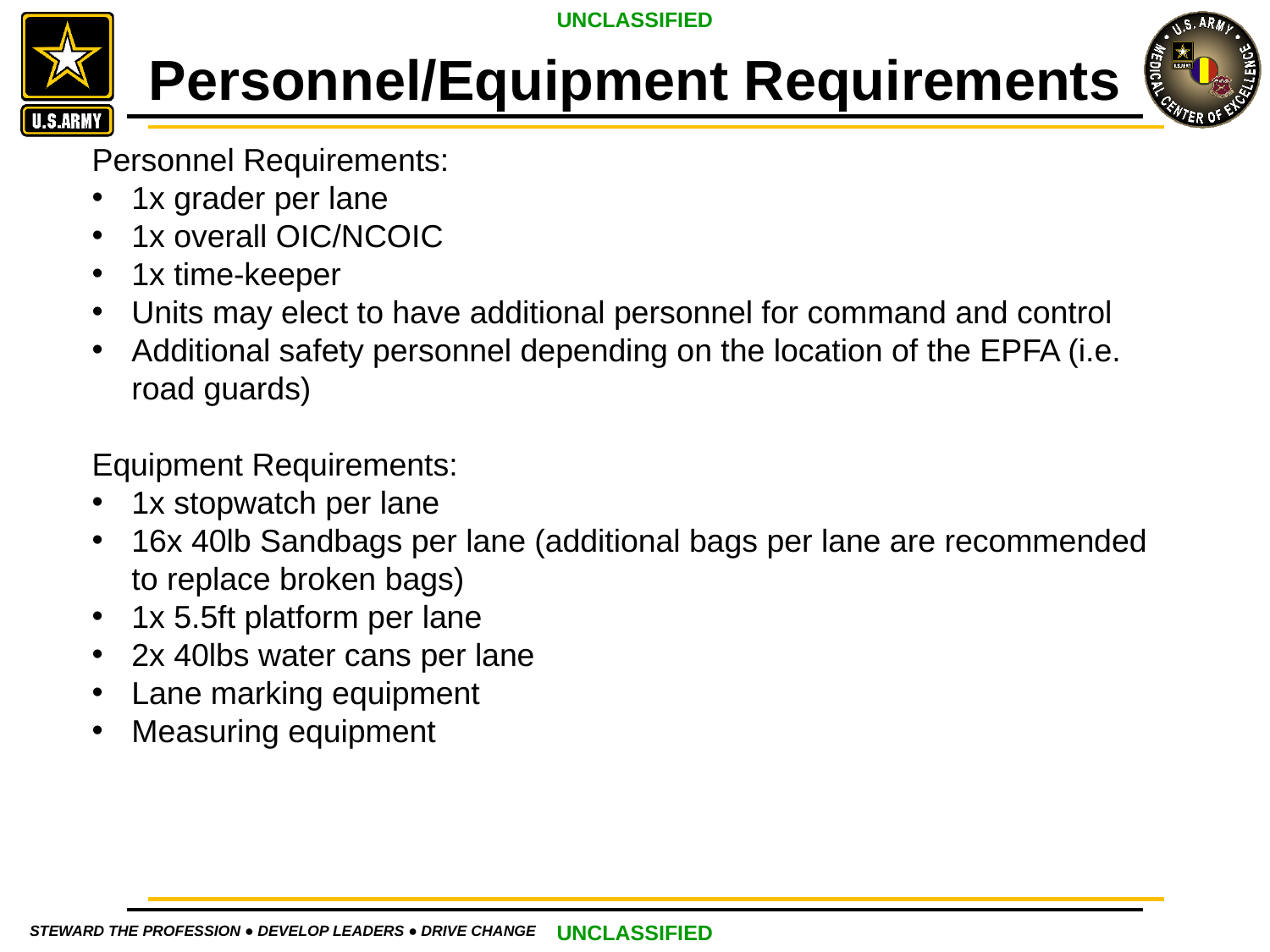

Personnel/Equipment Requirements
Personnel Requirements:
1x grader per lane
1x overall OIC/NCOIC
1x time-keeper
Units may elect to have additional personnel for command and control
Additional safety personnel depending on the location of the EPFA (i.e. road guards)

Equipment Requirements:
1x stopwatch per lane
16x 40lb Sandbags per lane (additional bags per lane are recommended to replace broken bags)
1x 5.5ft platform per lane
2x 40lbs water cans per lane
Lane marking equipment
Measuring equipment